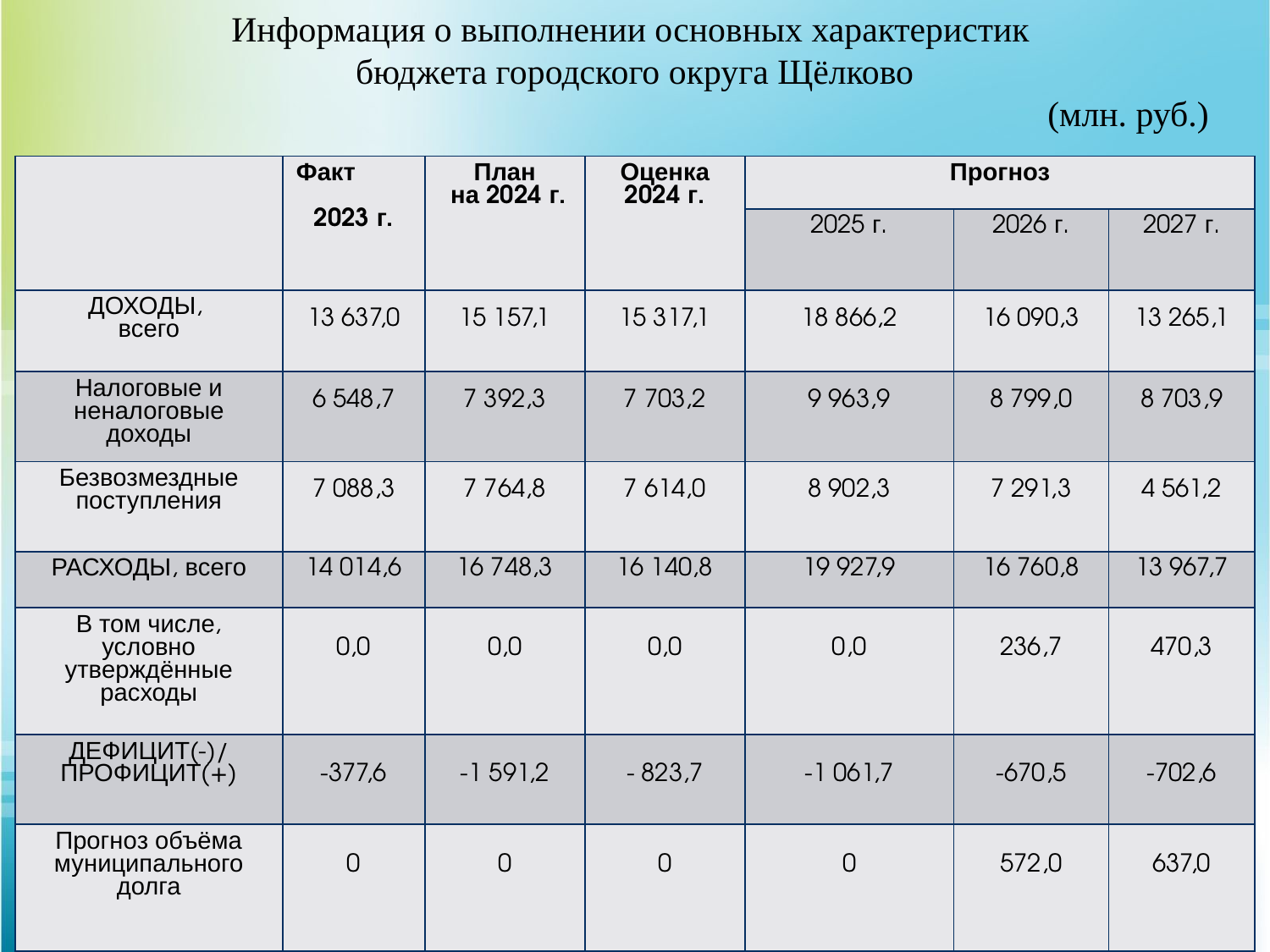

Информация о выполнении основных характеристик
бюджета городского округа Щёлково
                                                                                                               (млн. руб.)
|  | Факт 2023 г. | План на 2024 г. | Оценка 2024 г. | Прогноз |  |  |
| --- | --- | --- | --- | --- | --- | --- |
|  |  |  |  | 2025 г. | 2026 г. | 2027 г. |
| ДОХОДЫ, всего | 13 637,0 | 15 157,1 | 15 317,1 | 18 866,2 | 16 090,3 | 13 265,1 |
| Налоговые и неналоговые доходы | 6 548,7 | 7 392,3 | 7 703,2 | 9 963,9 | 8 799,0 | 8 703,9 |
| Безвозмездные поступления | 7 088,3 | 7 764,8 | 7 614,0 | 8 902,3 | 7 291,3 | 4 561,2 |
| РАСХОДЫ, всего | 14 014,6 | 16 748,3 | 16 140,8 | 19 927,9 | 16 760,8 | 13 967,7 |
| В том числе, условно утверждённые расходы | 0,0 | 0,0 | 0,0 | 0,0 | 236,7 | 470,3 |
| ДЕФИЦИТ(-)/ ПРОФИЦИТ(+) | -377,6 | -1 591,2 | - 823,7 | -1 061,7 | -670,5 | -702,6 |
| Прогноз объёма муниципального долга | 0 | 0 | 0 | 0 | 572,0 | 637,0 |